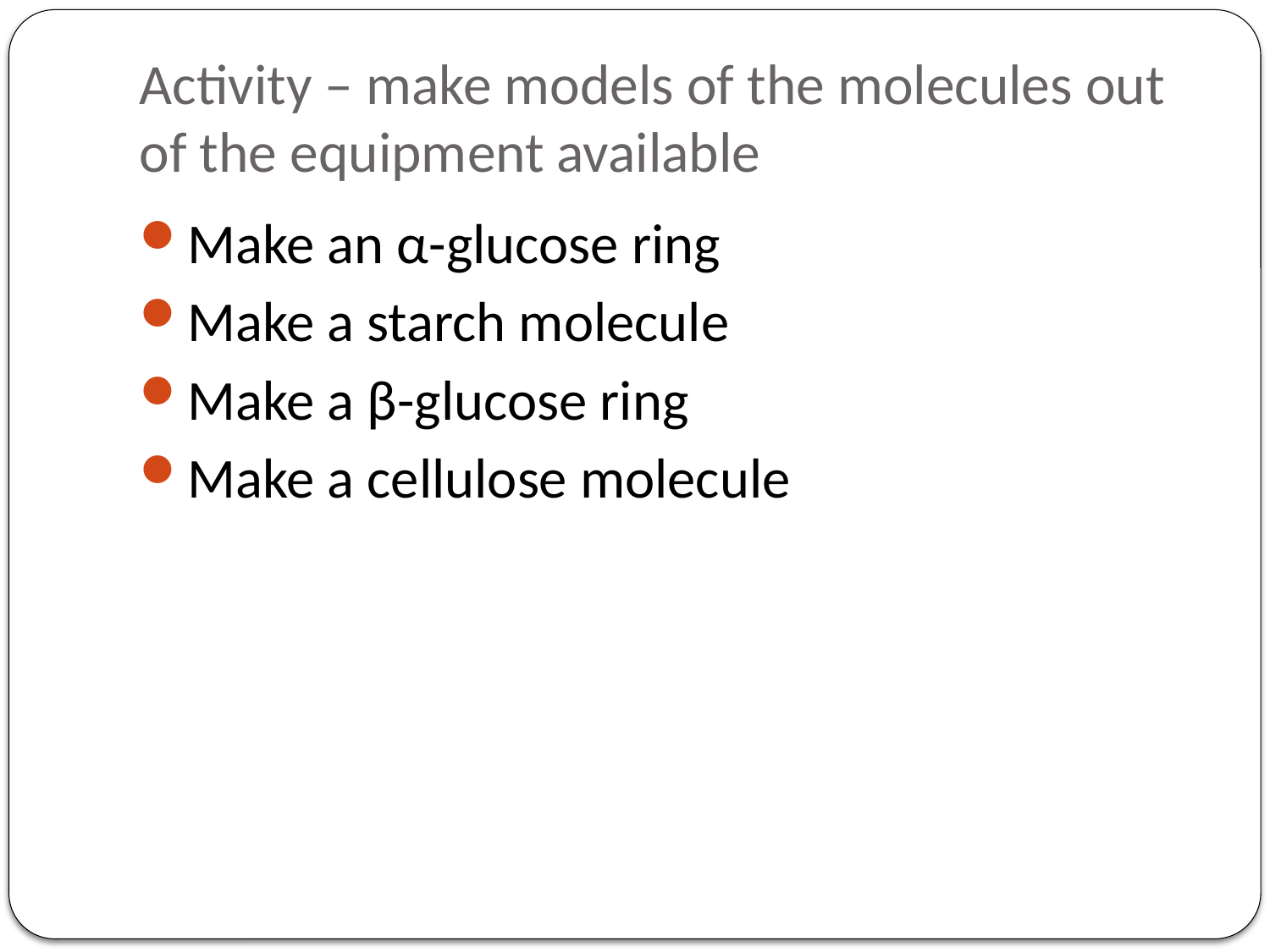

# Activity – make models of the molecules out of the equipment available
Make an α-glucose ring
Make a starch molecule
Make a β-glucose ring
Make a cellulose molecule